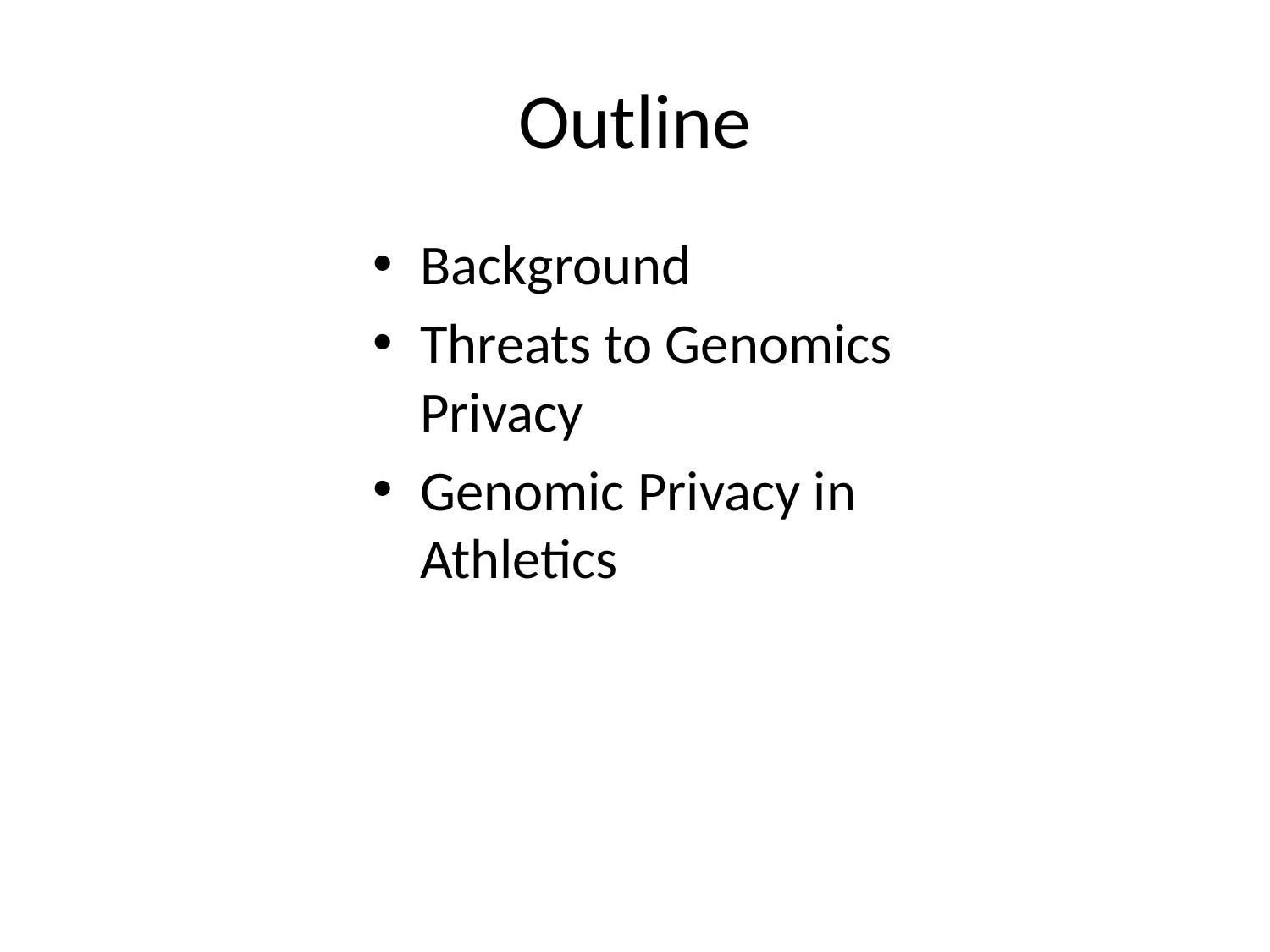

# Outline
Background
Threats to Genomics	Privacy
Genomic Privacy in Athletics